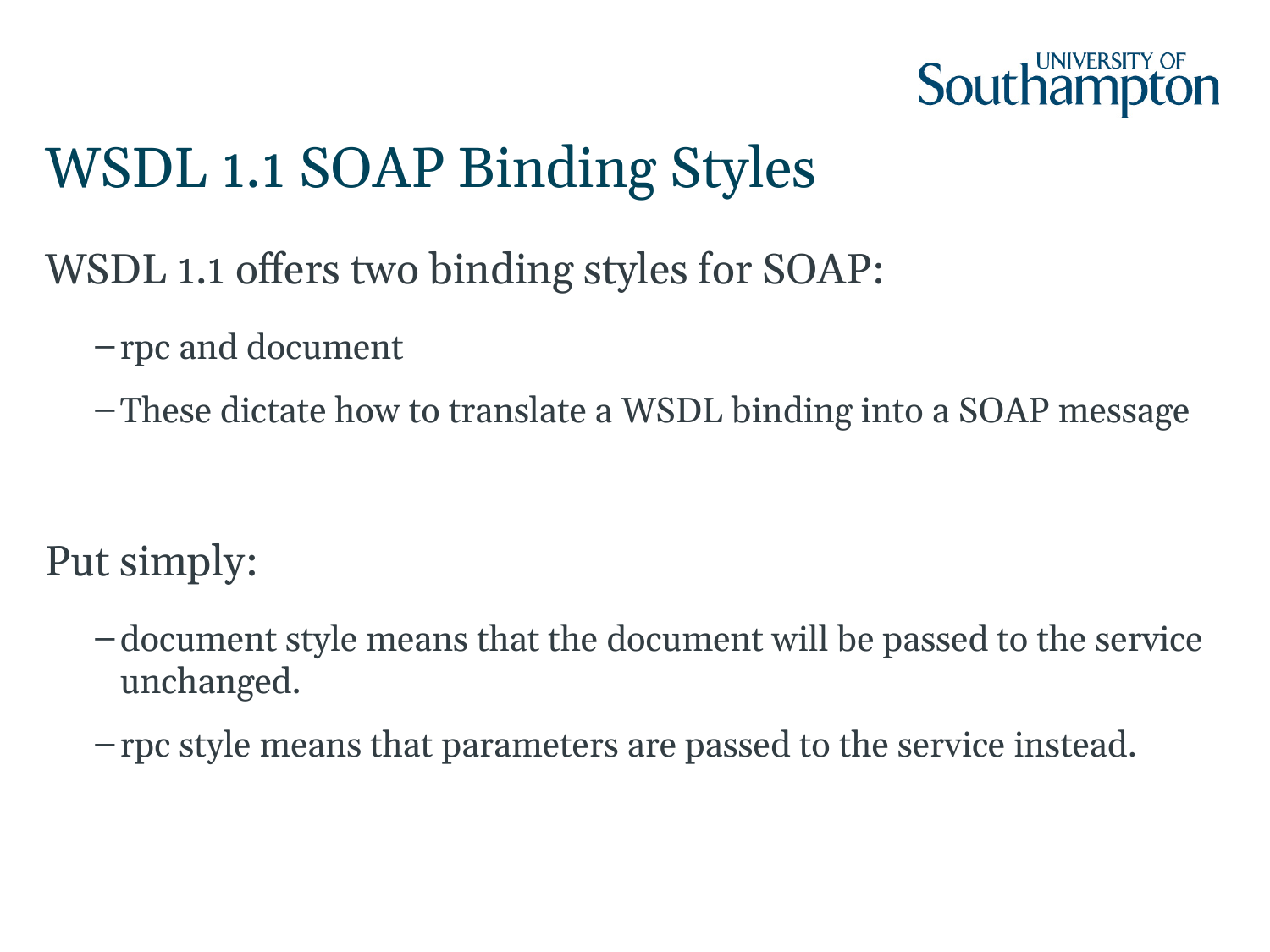

# WSDL 1.1 SOAP Binding Styles
WSDL 1.1 offers two binding styles for SOAP:
rpc and document
These dictate how to translate a WSDL binding into a SOAP message

Put simply:
document style means that the document will be passed to the service unchanged.
rpc style means that parameters are passed to the service instead.